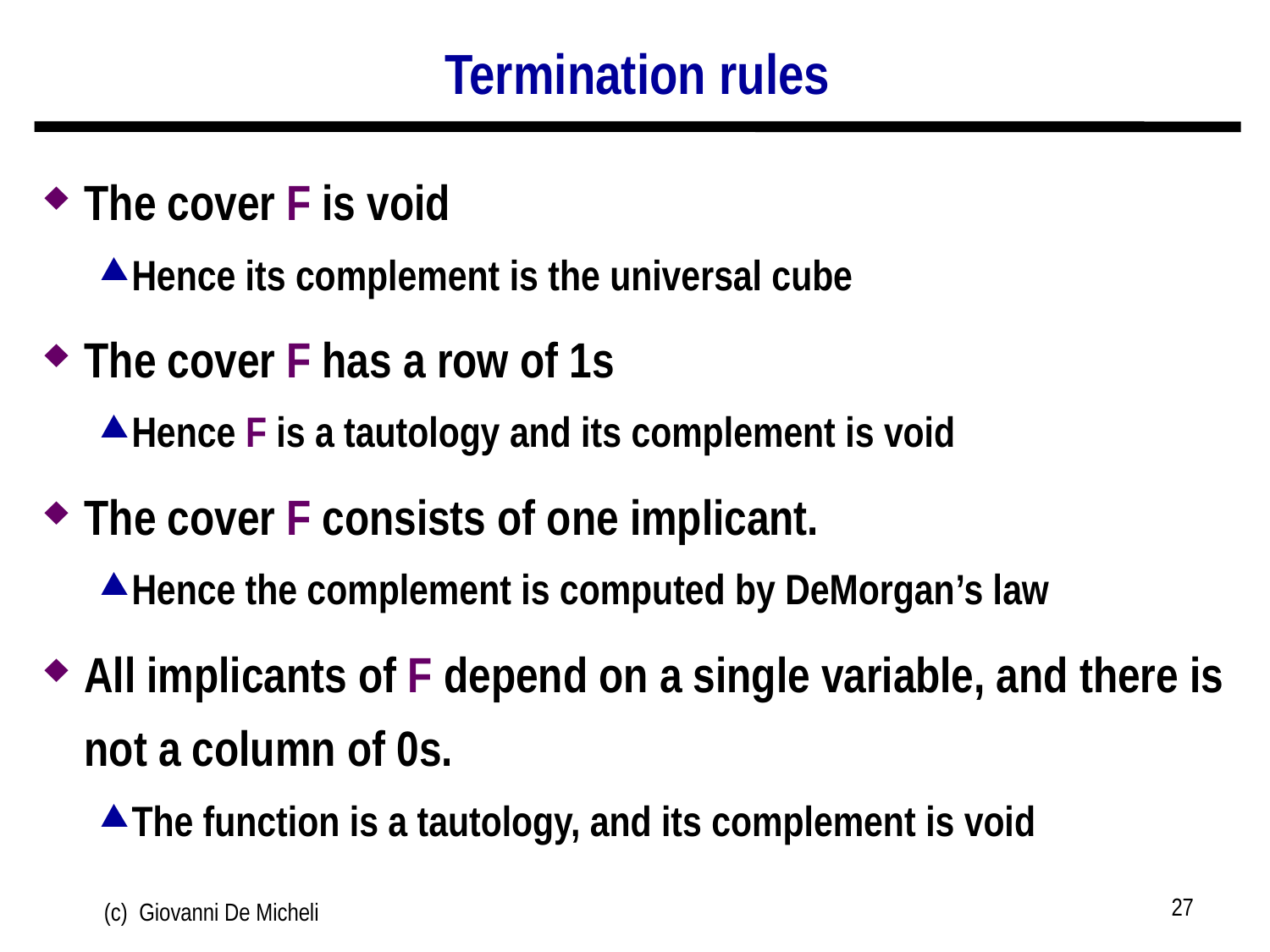

# Termination rules
The cover F is void
Hence its complement is the universal cube
The cover F has a row of 1s
Hence F is a tautology and its complement is void
The cover F consists of one implicant.
Hence the complement is computed by DeMorgan’s law
All implicants of F depend on a single variable, and there is not a column of 0s.
The function is a tautology, and its complement is void
27
(c)  Giovanni De Micheli